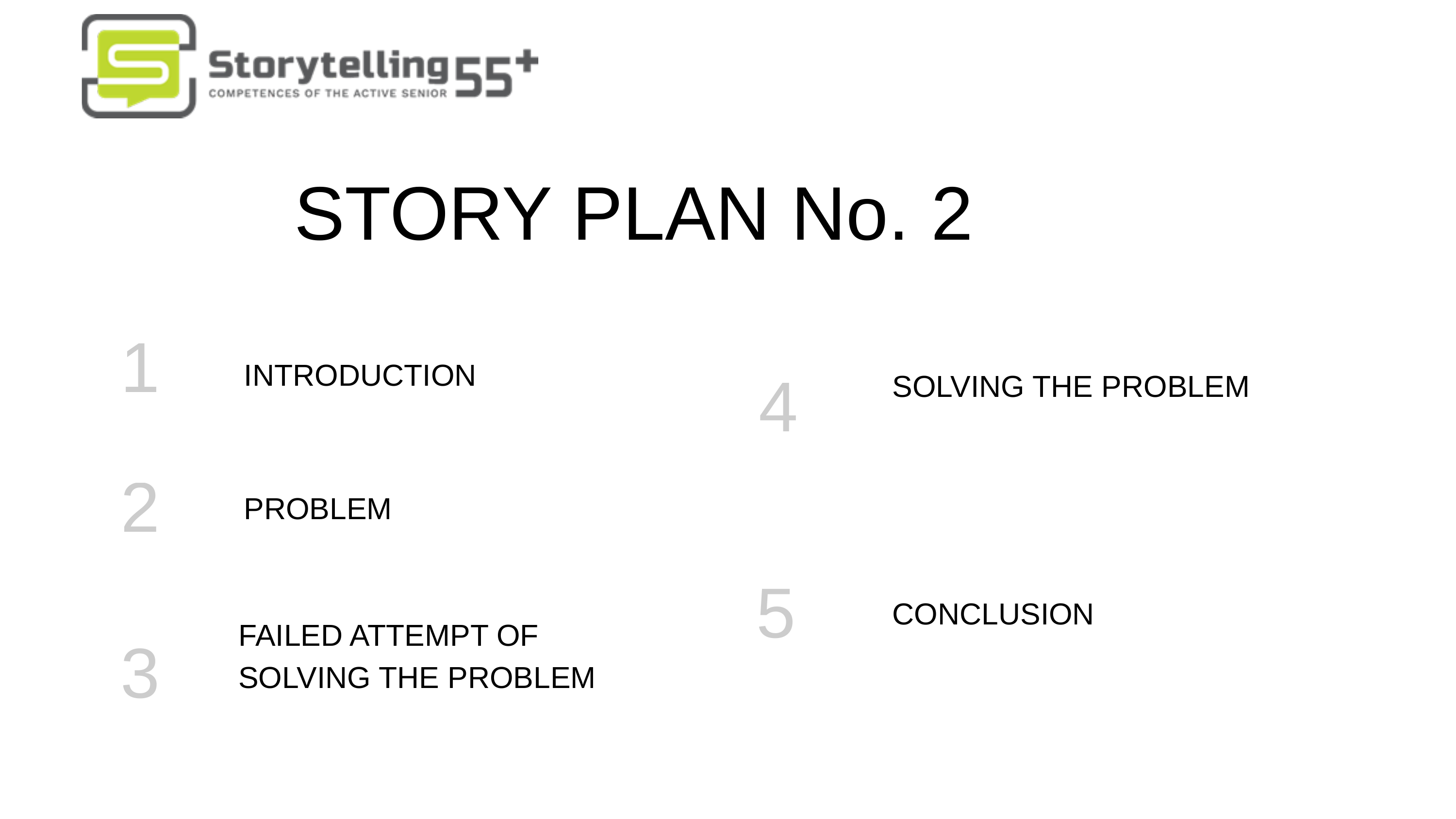

STORY PLAN No. 2

1
INTRODUCTION

SOLVING THE PROBLEM
4
2
PROBLEM
5
CONCLUSION
FAILED ATTEMPT OF SOLVING THE PROBLEM
3